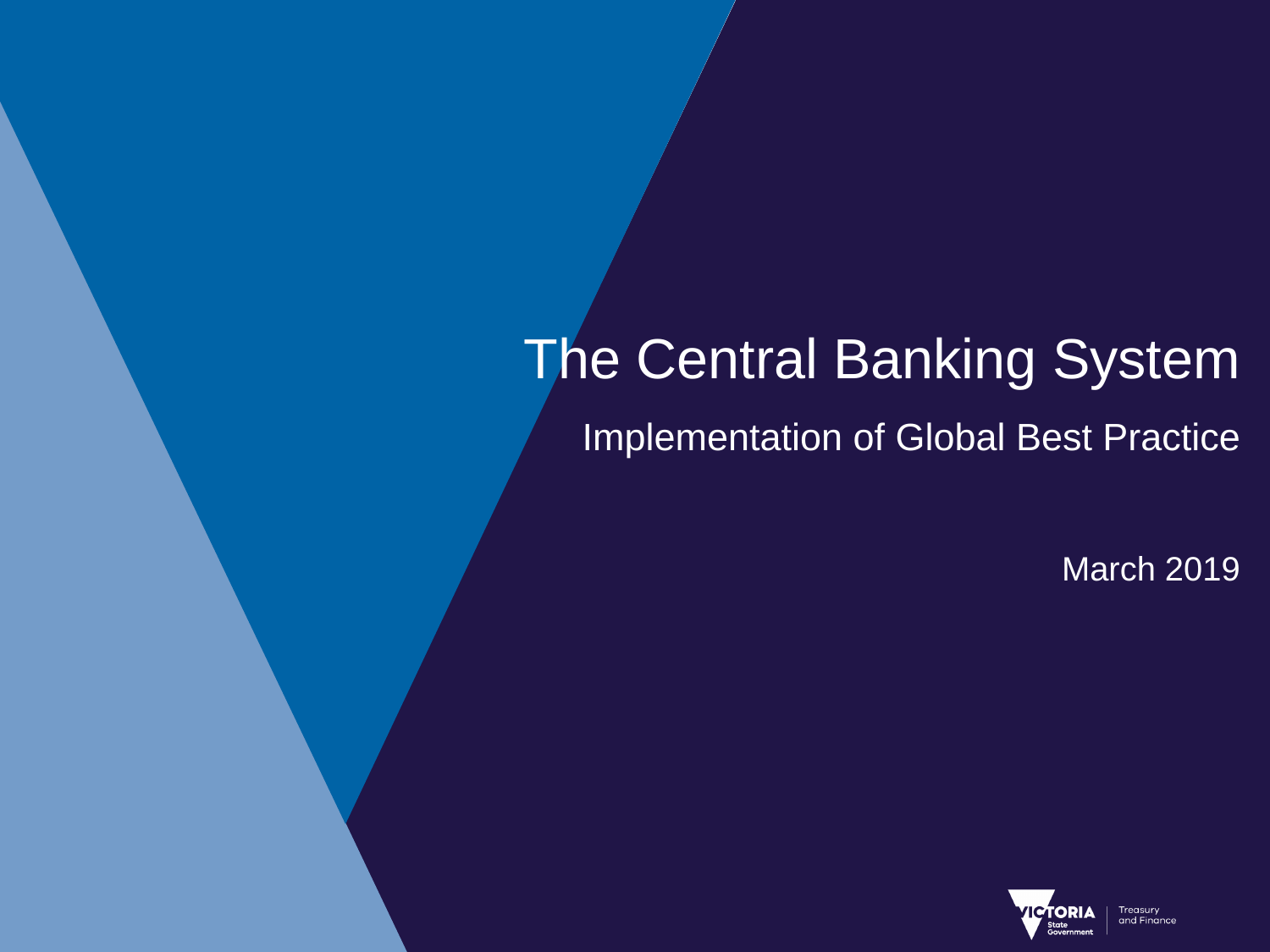

# The Central Banking System Implementation of Global Best Practice March 2019